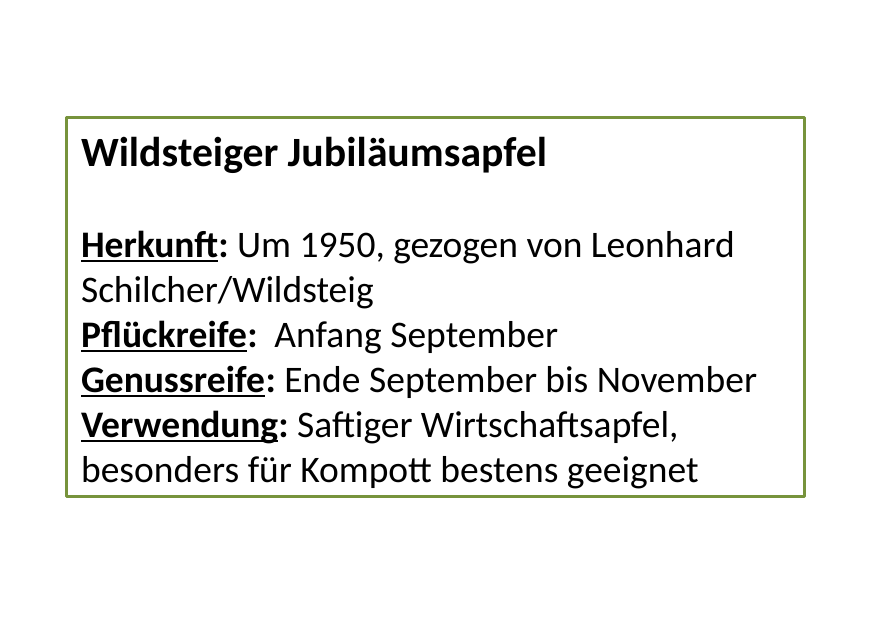

Wildsteiger Jubiläumsapfel

Herkunft: Um 1950, gezogen von Leonhard Schilcher/Wildsteig
Pflückreife:  Anfang September
Genussreife: Ende September bis November
Verwendung: Saftiger Wirtschaftsapfel, besonders für Kompott bestens geeignet